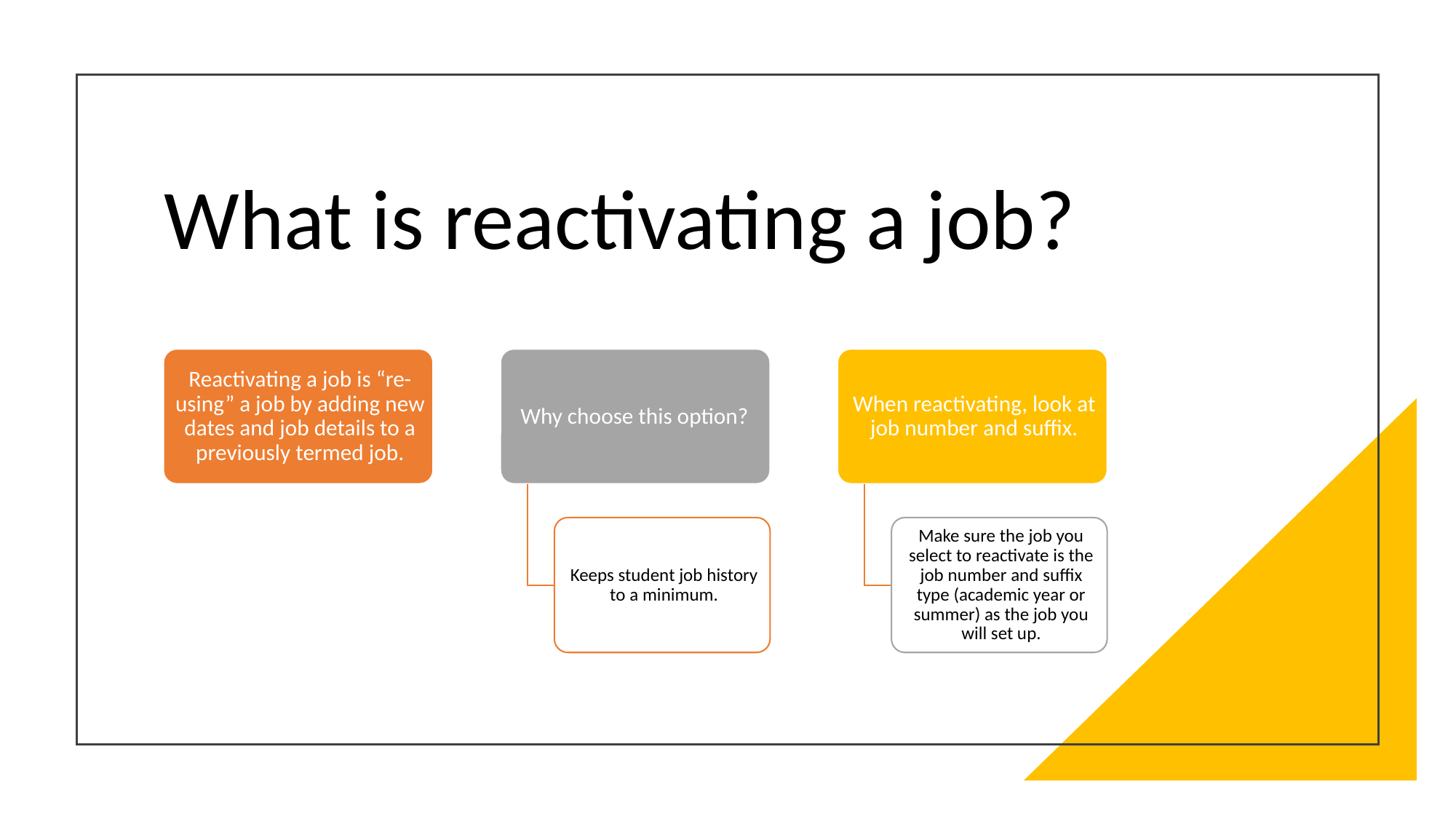

# What is reactivating a job?
Reactivating a job is “re-using” a job by adding new dates and job details to a previously termed job.
Why choose this option?
Keeps student job history to a minimum.
When reactivating, look at job number and suffix.
Make sure the job you select to reactivate is the job number and suffix type (academic year or summer) as the job you will set up.